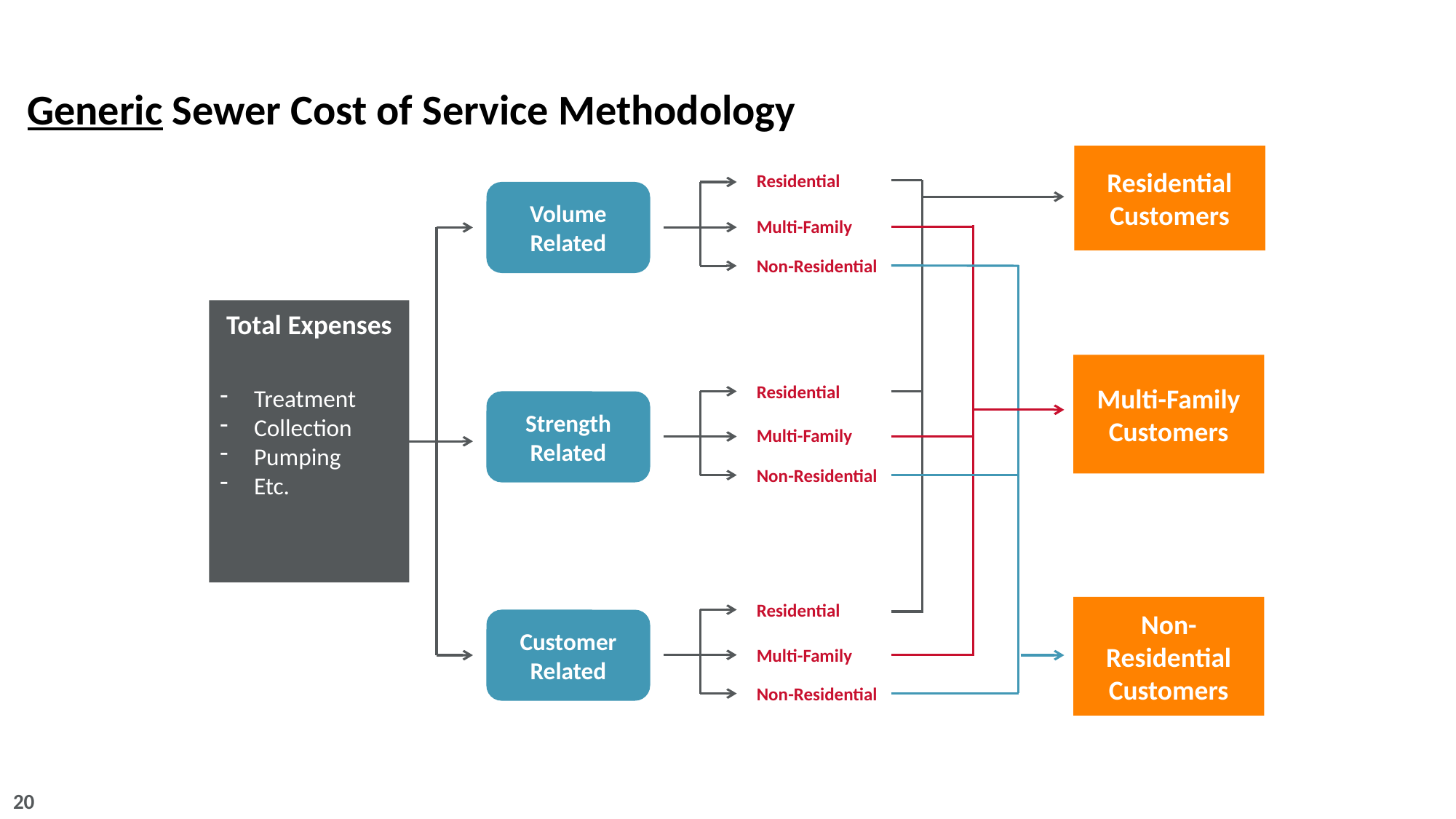

# Generic Sewer Cost of Service Methodology
Residential Customers
Residential
Volume Related
Multi-Family
Non-Residential
Treatment
Collection
Pumping
Etc.
Total Expenses
Multi-Family Customers
Residential
Strength Related
Multi-Family
Non-Residential
Residential
Non-Residential Customers
Customer Related
Multi-Family
Non-Residential
20